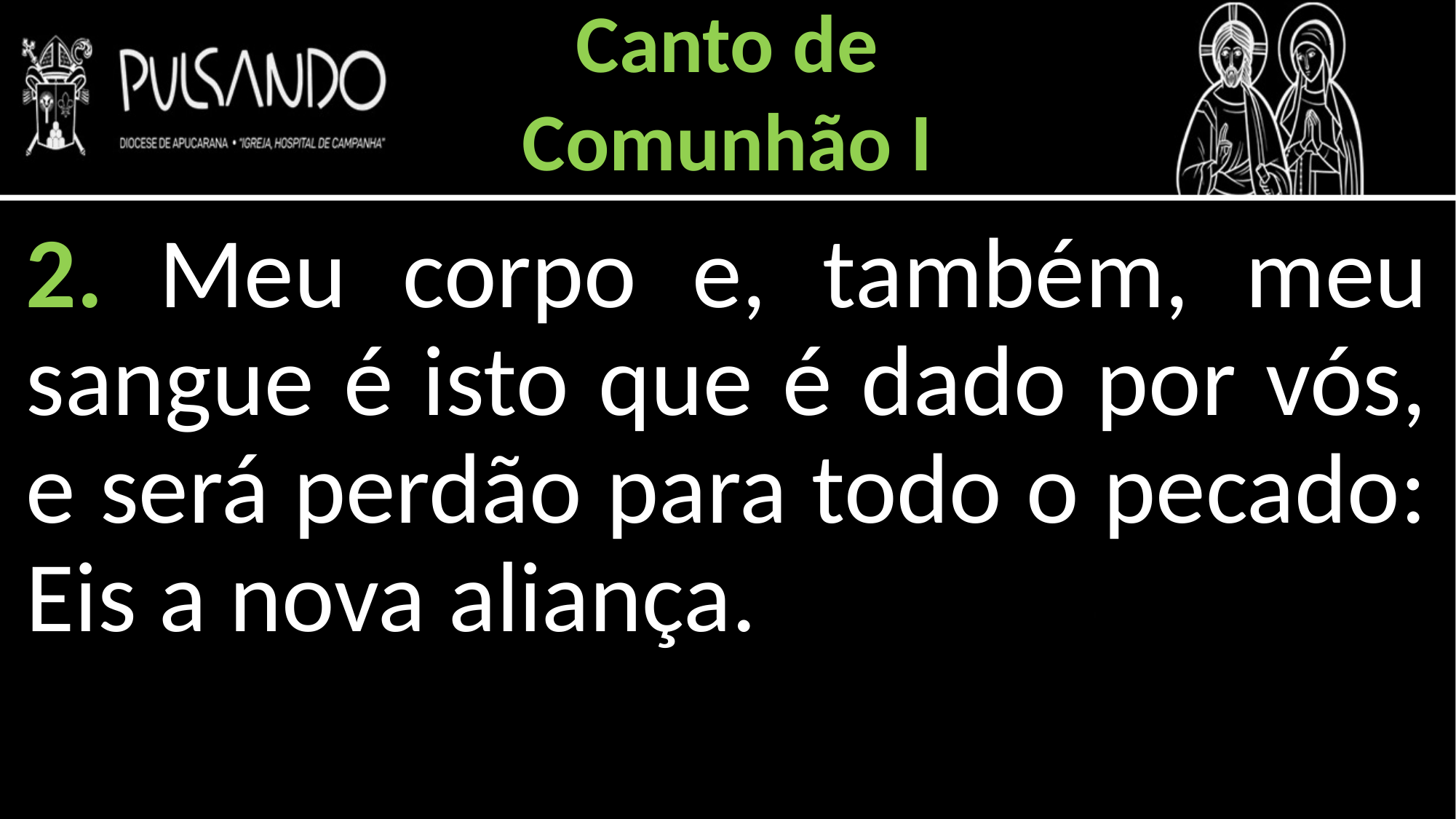

Canto de
Comunhão I
2. Meu corpo e, também, meu sangue é isto que é dado por vós, e será perdão para todo o pecado: Eis a nova aliança.